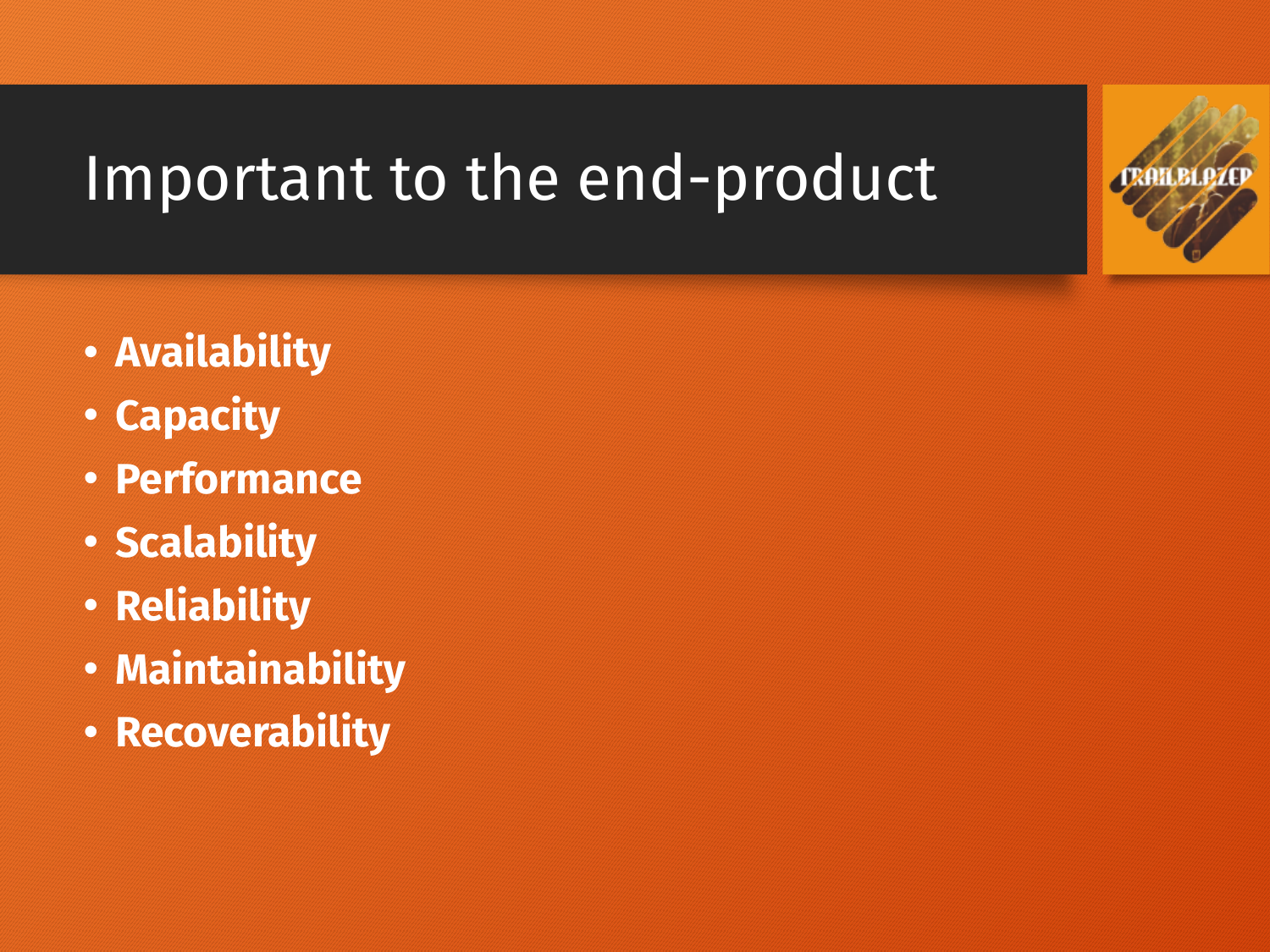

# Important to the end-product
Availability
Capacity
Performance
Scalability
Reliability
Maintainability
Recoverability